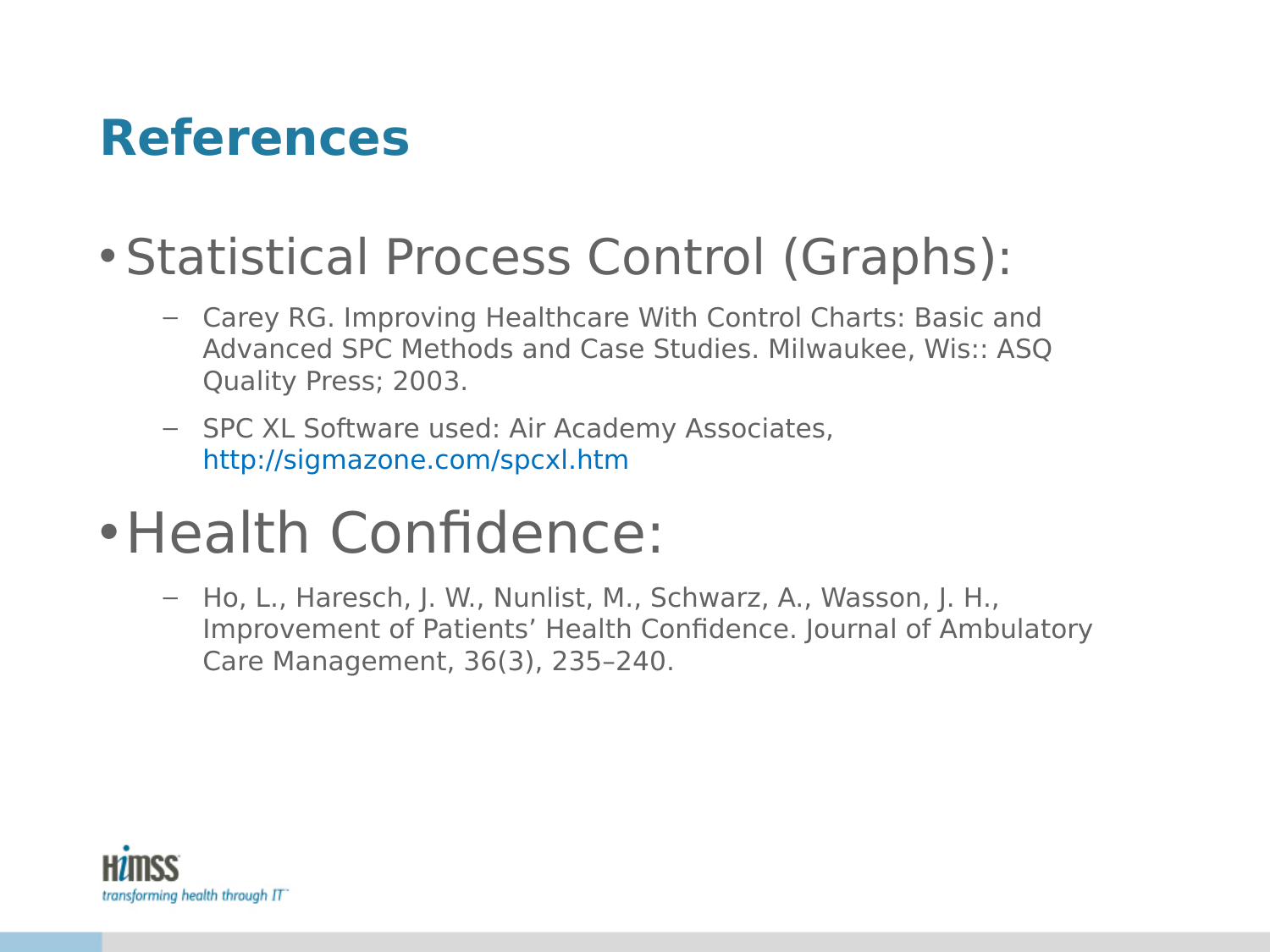

# References
Statistical Process Control (Graphs):
Carey RG. Improving Healthcare With Control Charts: Basic and Advanced SPC Methods and Case Studies. Milwaukee, Wis:: ASQ Quality Press; 2003.
SPC XL Software used: Air Academy Associates, http://sigmazone.com/spcxl.htm
Health Confidence:
Ho, L., Haresch, J. W., Nunlist, M., Schwarz, A., Wasson, J. H., Improvement of Patients’ Health Confidence. Journal of Ambulatory Care Management, 36(3), 235–240.